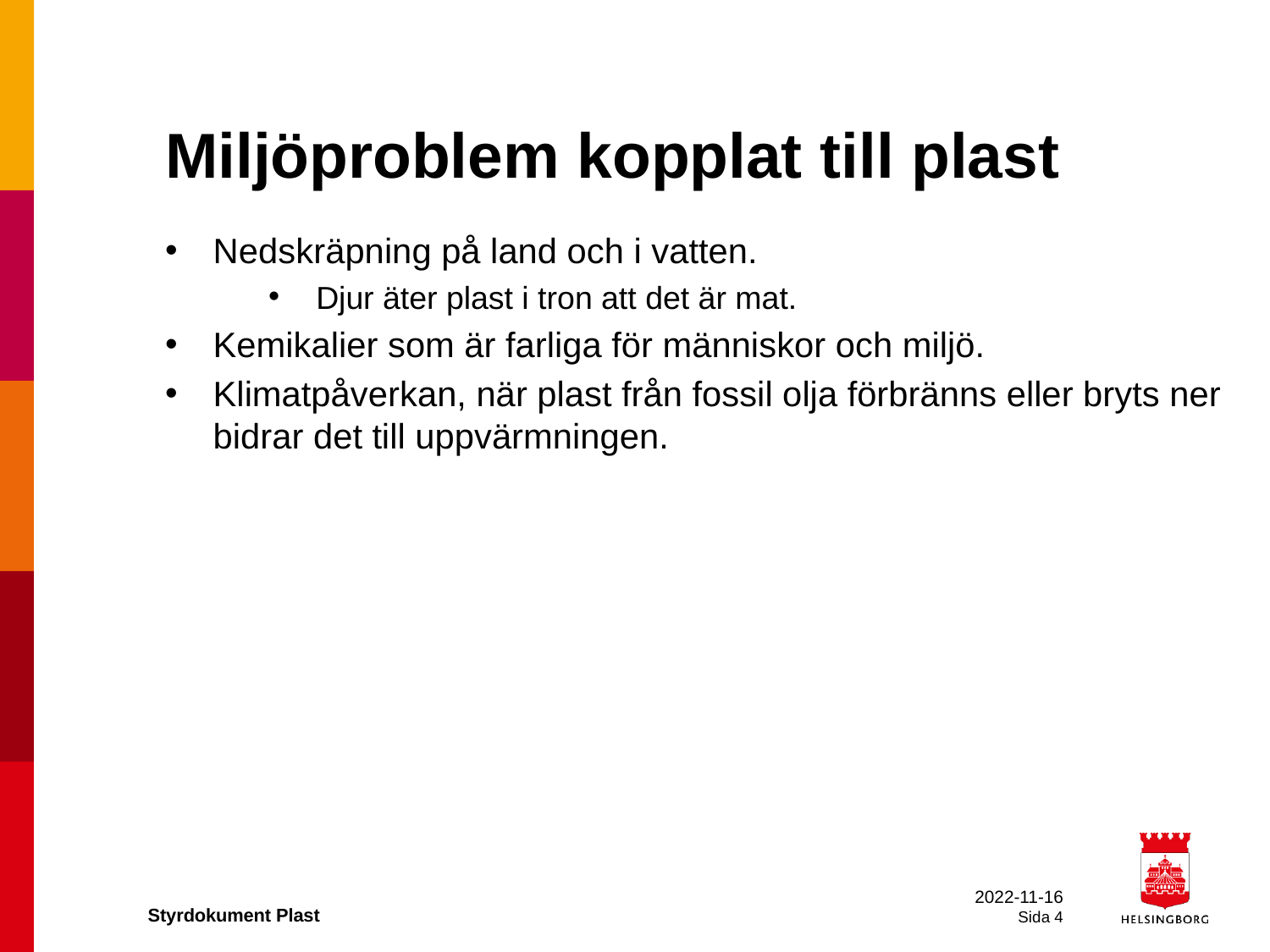

# Miljöproblem kopplat till plast
Nedskräpning på land och i vatten.
Djur äter plast i tron att det är mat.
Kemikalier som är farliga för människor och miljö.
Klimatpåverkan, när plast från fossil olja förbränns eller bryts ner bidrar det till uppvärmningen.